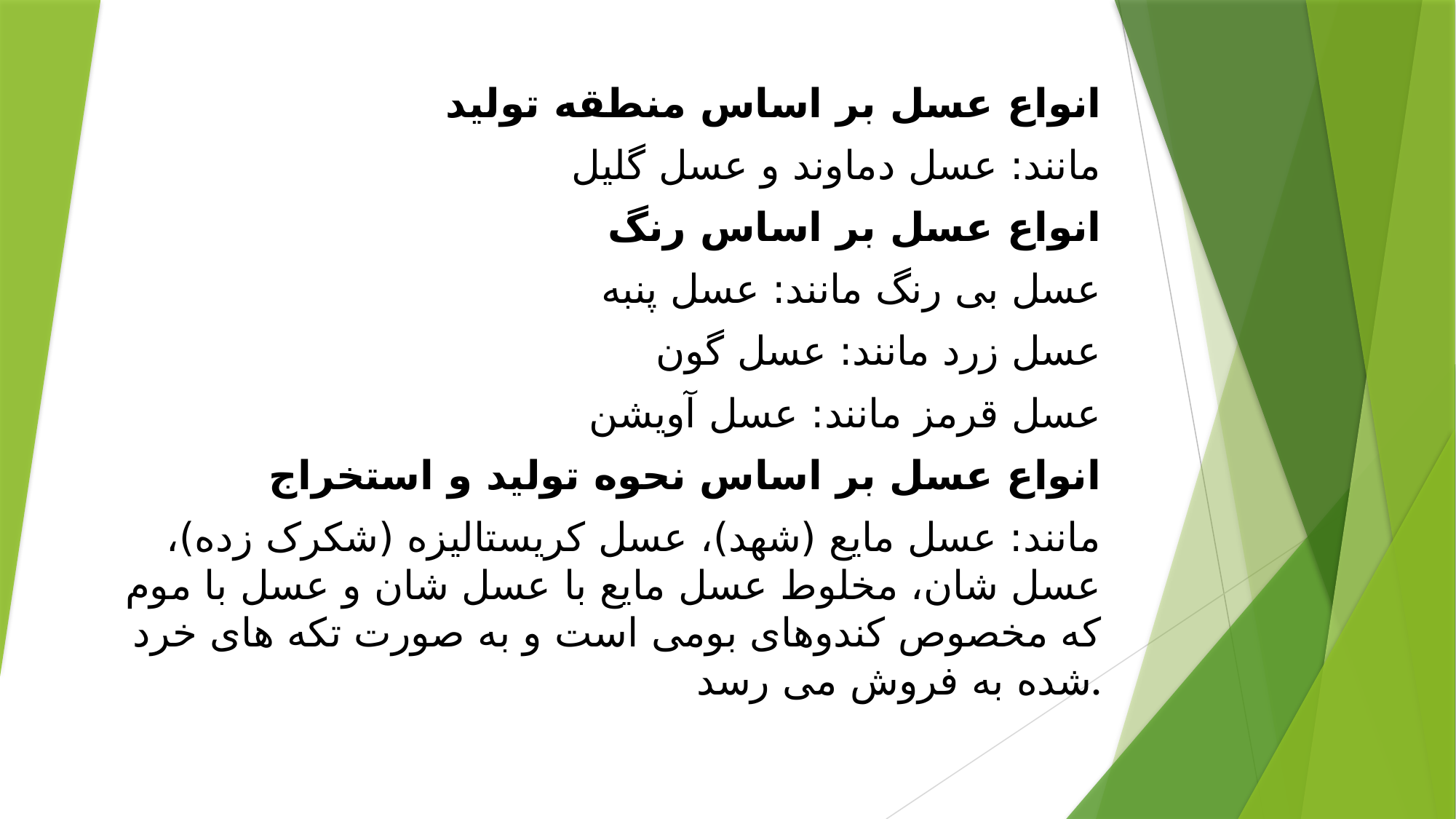

انواع عسل بر اساس منطقه تولید
مانند: عسل دماوند و عسل گلیل
انواع عسل بر اساس رنگ
عسل بی رنگ مانند: عسل پنبه
عسل زرد مانند: عسل گون
عسل قرمز مانند: عسل آویشن
انواع عسل بر اساس نحوه تولید و استخراج
مانند: عسل مایع (شهد)، عسل کریستالیزه (شکرک زده)، عسل شان، مخلوط عسل مایع با عسل شان و عسل با موم که مخصوص کندوهای بومی است و به صورت تکه های خرد شده به فروش می رسد.